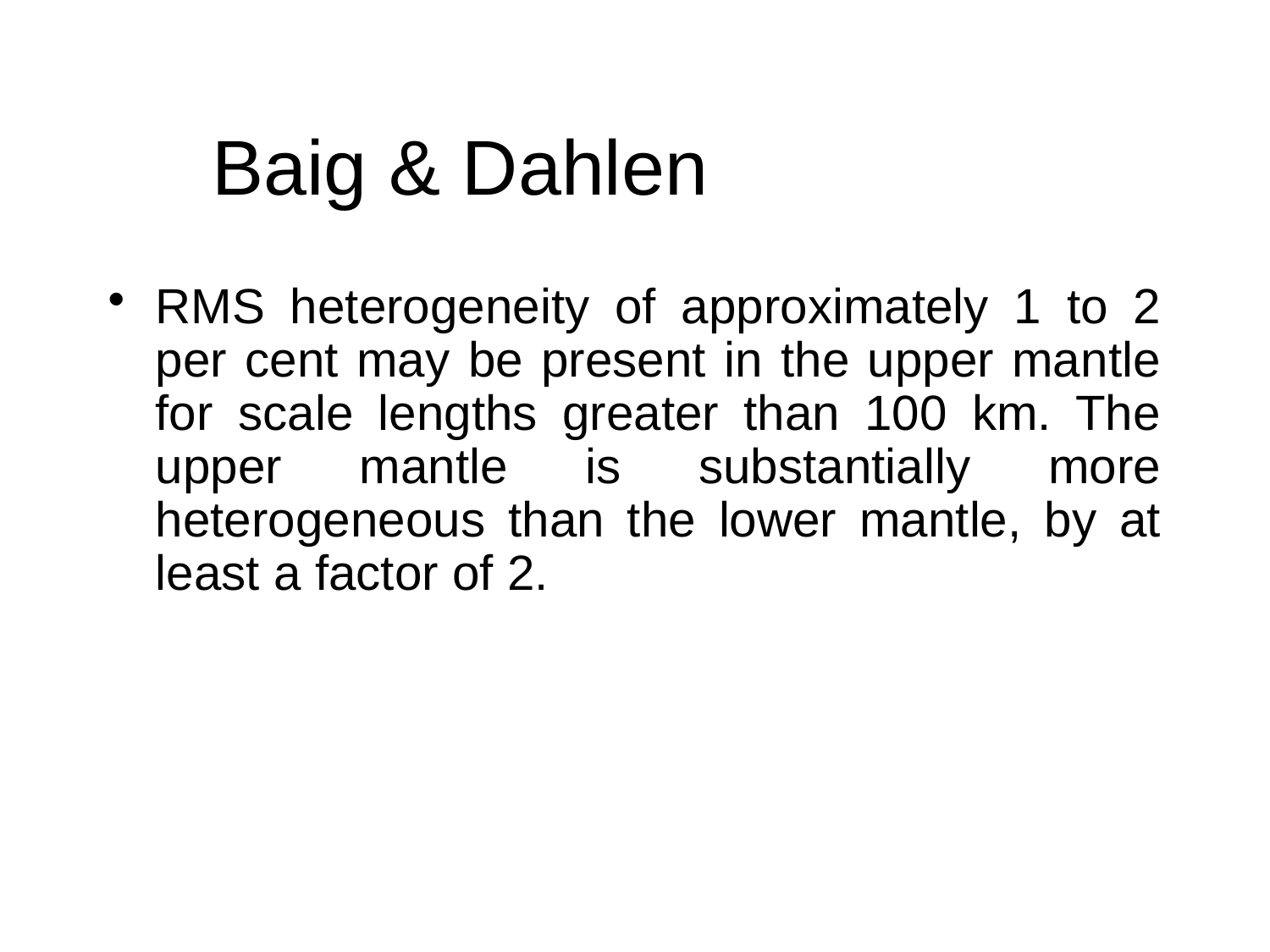

# Baig & Dahlen
RMS heterogeneity of approximately 1 to 2 per cent may be present in the upper mantle for scale lengths greater than 100 km. The upper mantle is substantially more heterogeneous than the lower mantle, by at least a factor of 2.